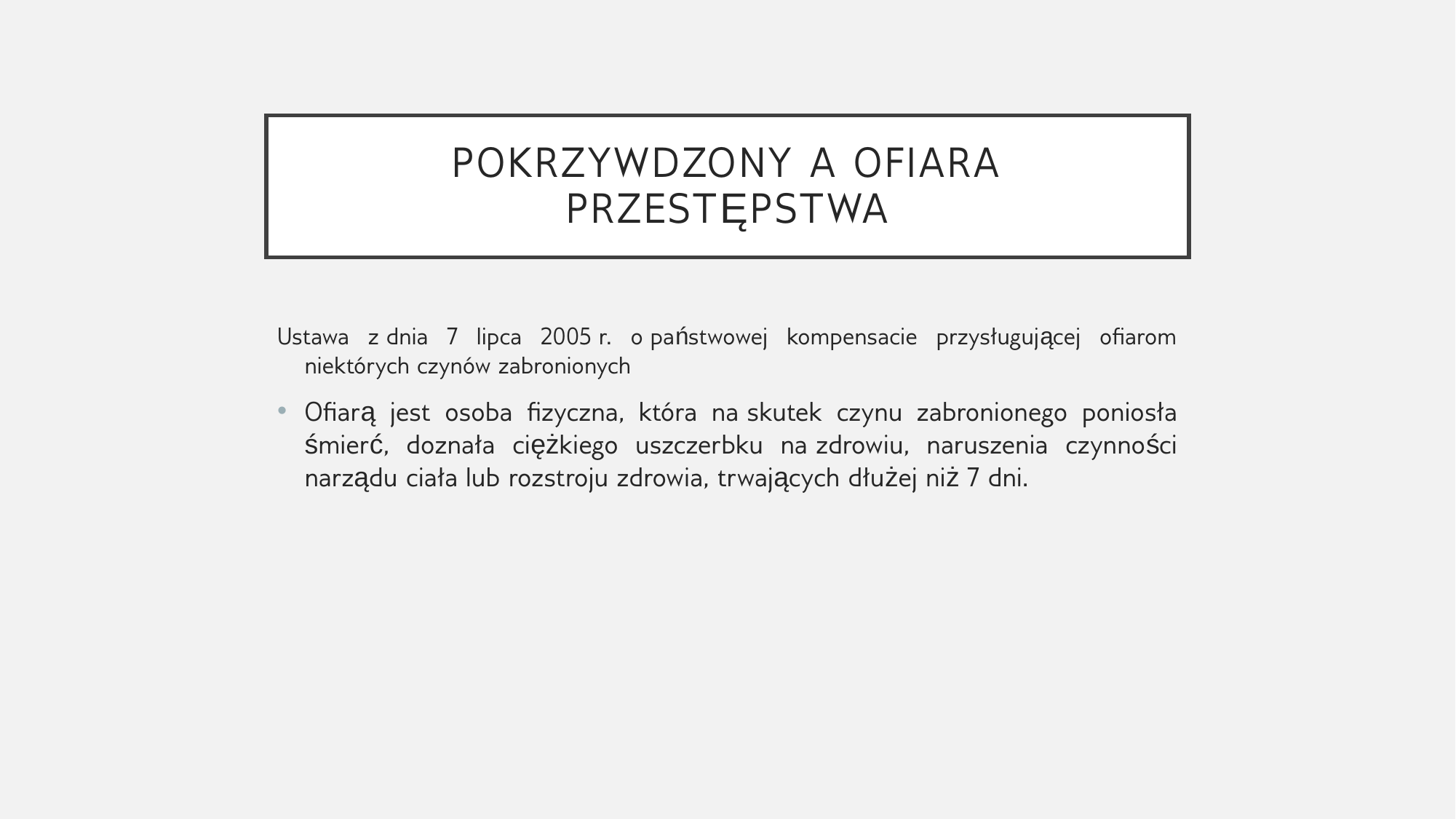

# Pokrzywdzony a ofiara przestępstwa
Ustawa z dnia 7 lipca 2005 r. o państwowej kompensacie przysługującej ofiarom niektórych czynów zabronionych
Ofiarą jest osoba fizyczna, która na skutek czynu zabronionego poniosła śmierć, doznała ciężkiego uszczerbku na zdrowiu, naruszenia czynności narządu ciała lub rozstroju zdrowia, trwających dłużej niż 7 dni.